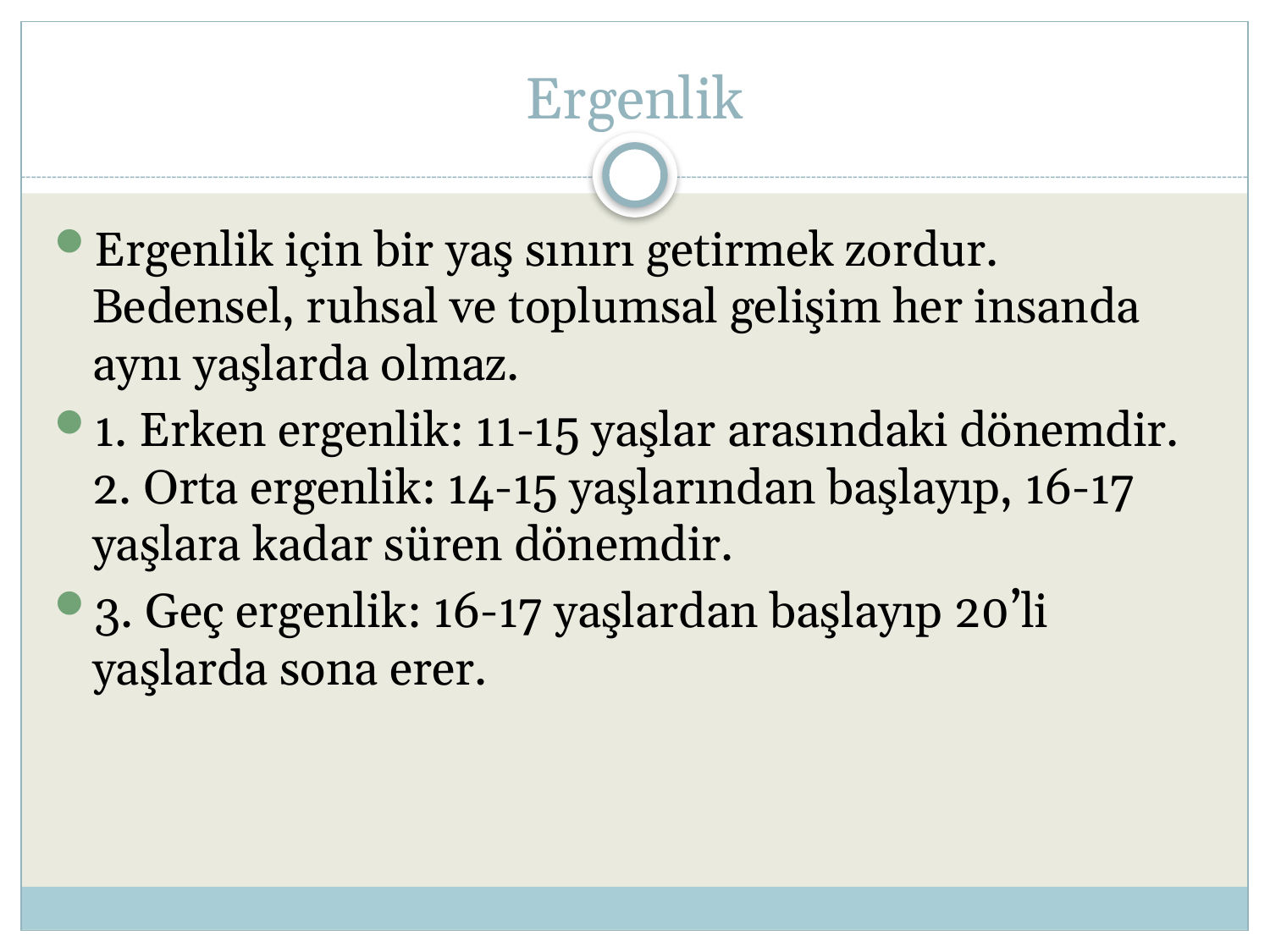

# Ergenlik
Ergenlik için bir yaş sınırı getirmek zordur. Bedensel, ruhsal ve toplumsal gelişim her insanda aynı yaşlarda olmaz.
1. Erken ergenlik: 11-15 yaşlar arasındaki dönemdir. 2. Orta ergenlik: 14-15 yaşlarından başlayıp, 16-17 yaşlara kadar süren dönemdir.
3. Geç ergenlik: 16-17 yaşlardan başlayıp 20’li yaşlarda sona erer.